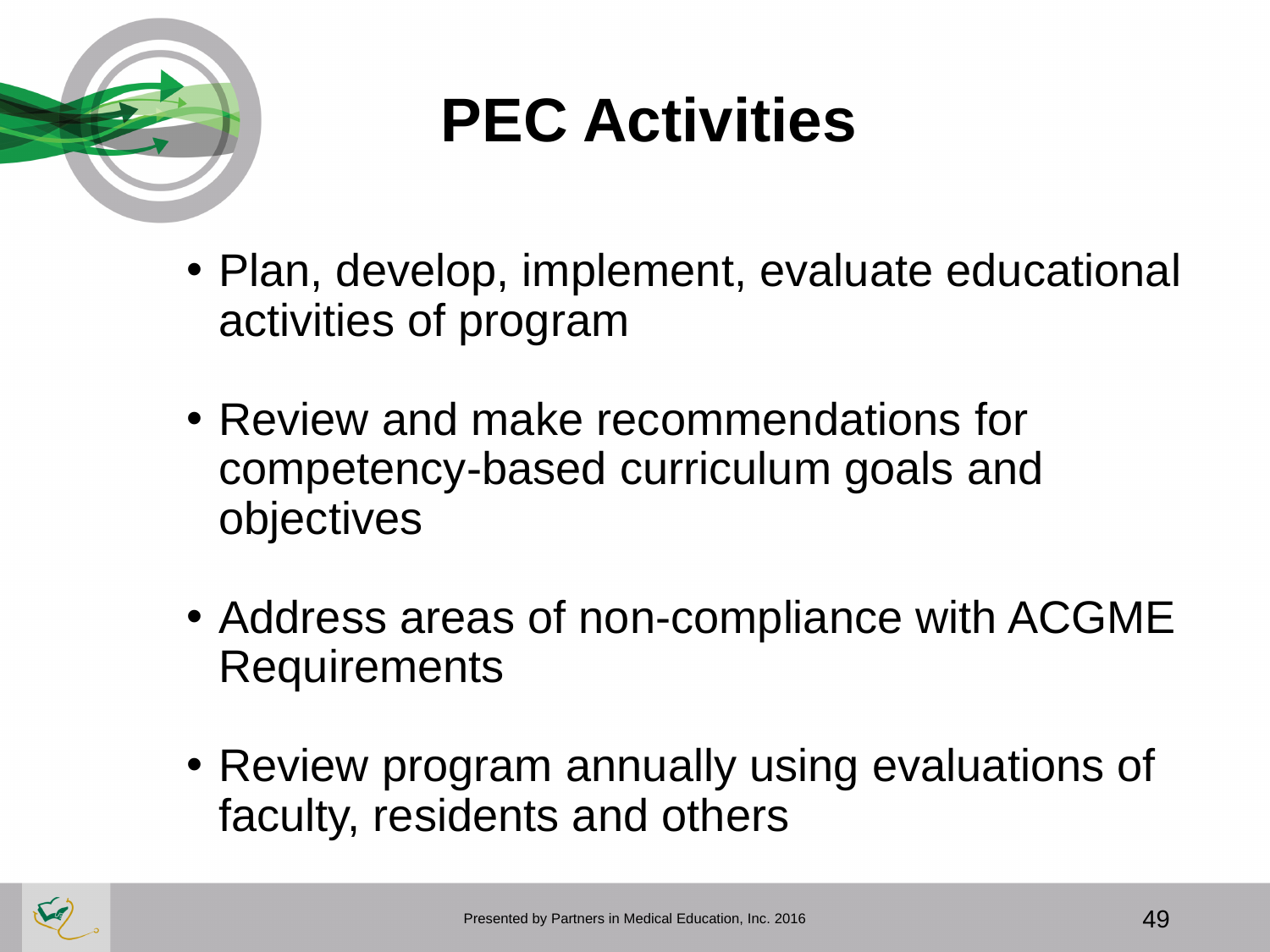

# PEC Activities
Plan, develop, implement, evaluate educational activities of program

Review and make recommendations for competency-based curriculum goals and objectives

Address areas of non-compliance with ACGME Requirements

Review program annually using evaluations of faculty, residents and others
Presented by Partners in Medical Education, Inc. 2016
49